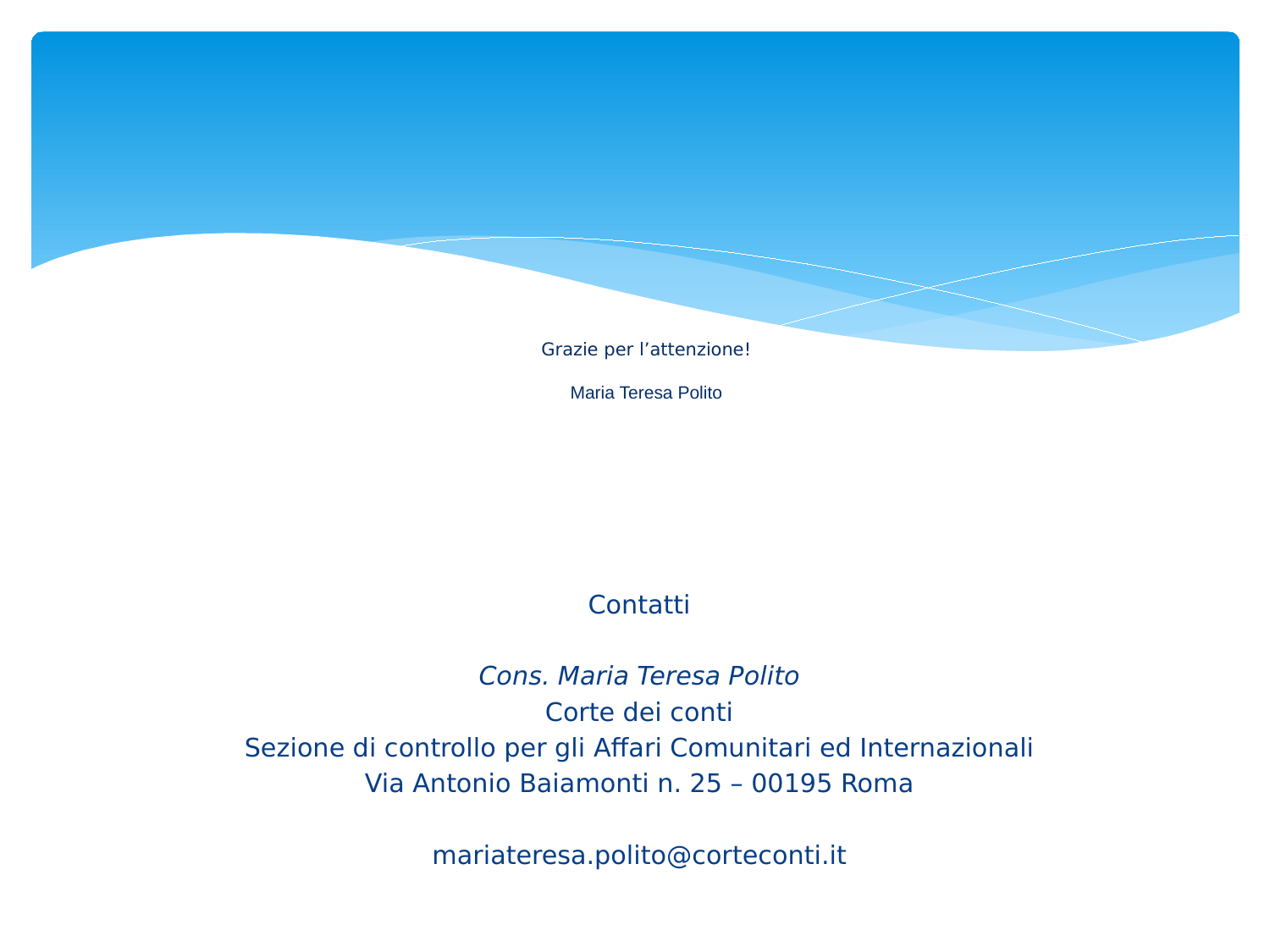

# Grazie per l’attenzione! Maria Teresa Polito

Contatti

Cons. Maria Teresa Polito
Corte dei conti
Sezione di controllo per gli Affari Comunitari ed Internazionali
Via Antonio Baiamonti n. 25 – 00195 Roma

mariateresa.polito@corteconti.it